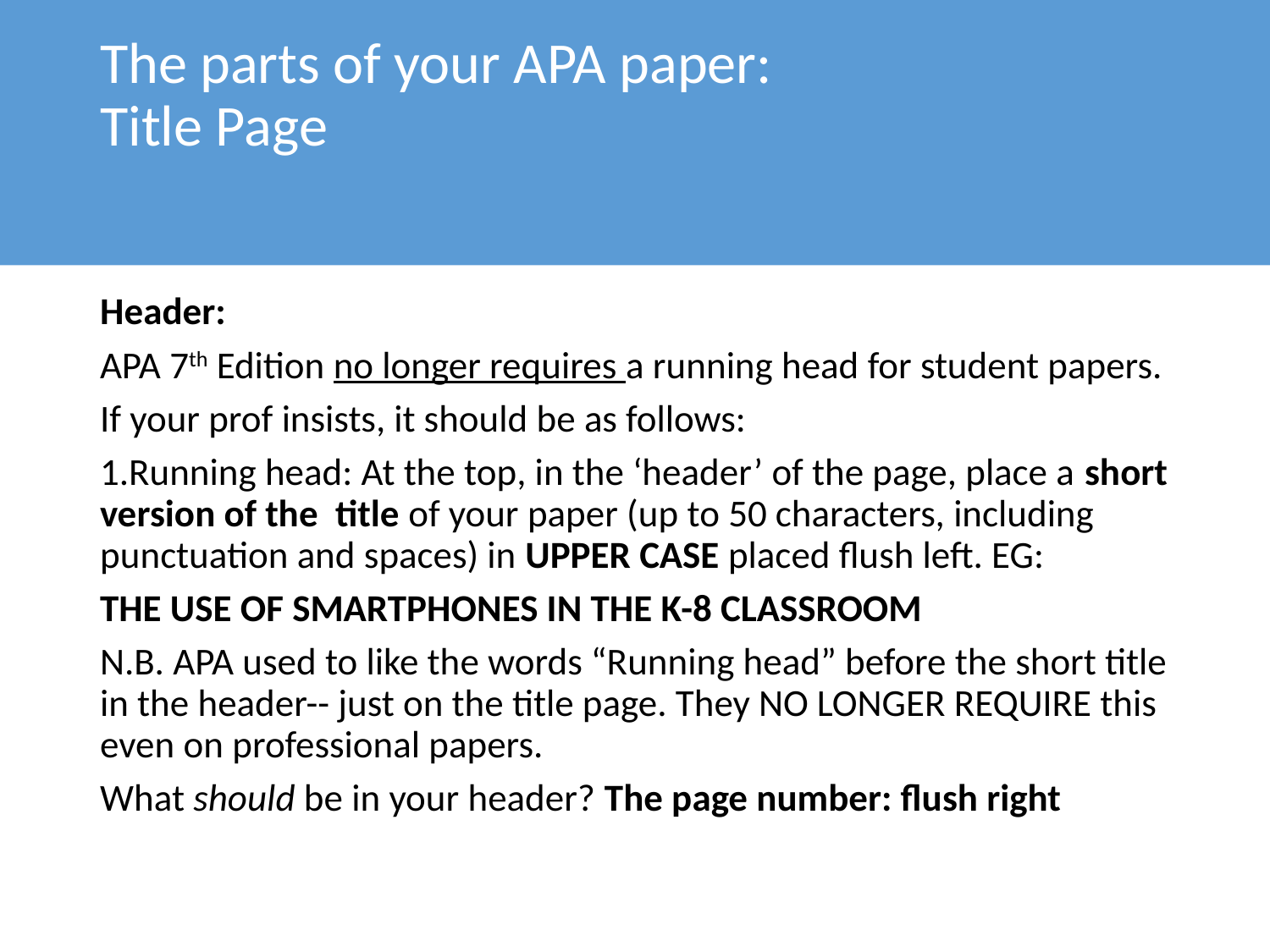

# The parts of your APA paper: Title Page
Header:
APA 7th Edition no longer requires a running head for student papers.
If your prof insists, it should be as follows:
1.Running head: At the top, in the ‘header’ of the page, place a short version of the  title of your paper (up to 50 characters, including punctuation and spaces) in UPPER CASE placed flush left. EG:
THE USE OF SMARTPHONES IN THE K-8 CLASSROOM
N.B. APA used to like the words “Running head” before the short title in the header-- just on the title page. They NO LONGER REQUIRE this even on professional papers.
What should be in your header? The page number: flush right